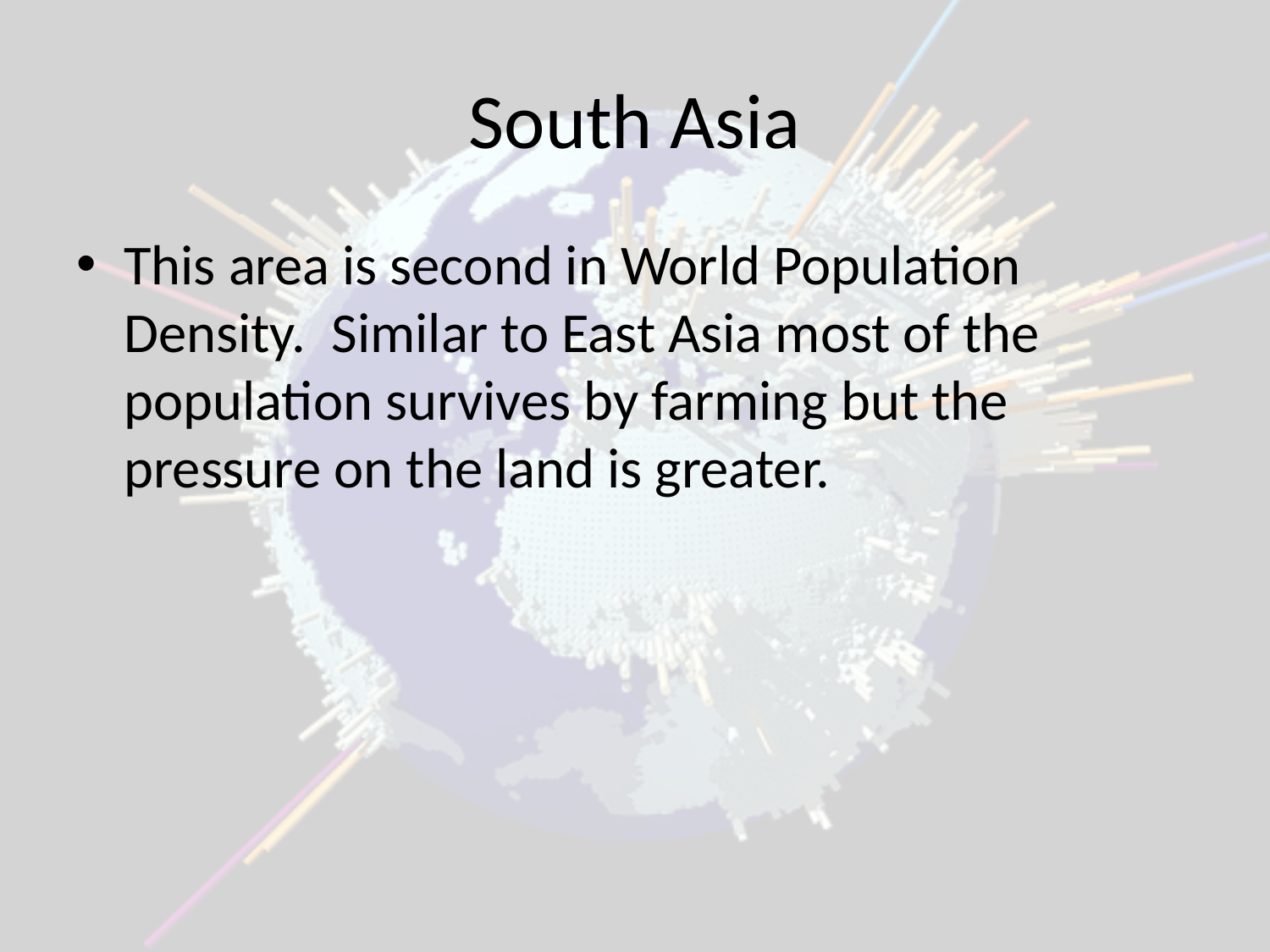

# South Asia
This area is second in World Population Density.  Similar to East Asia most of the population survives by farming but the pressure on the land is greater.